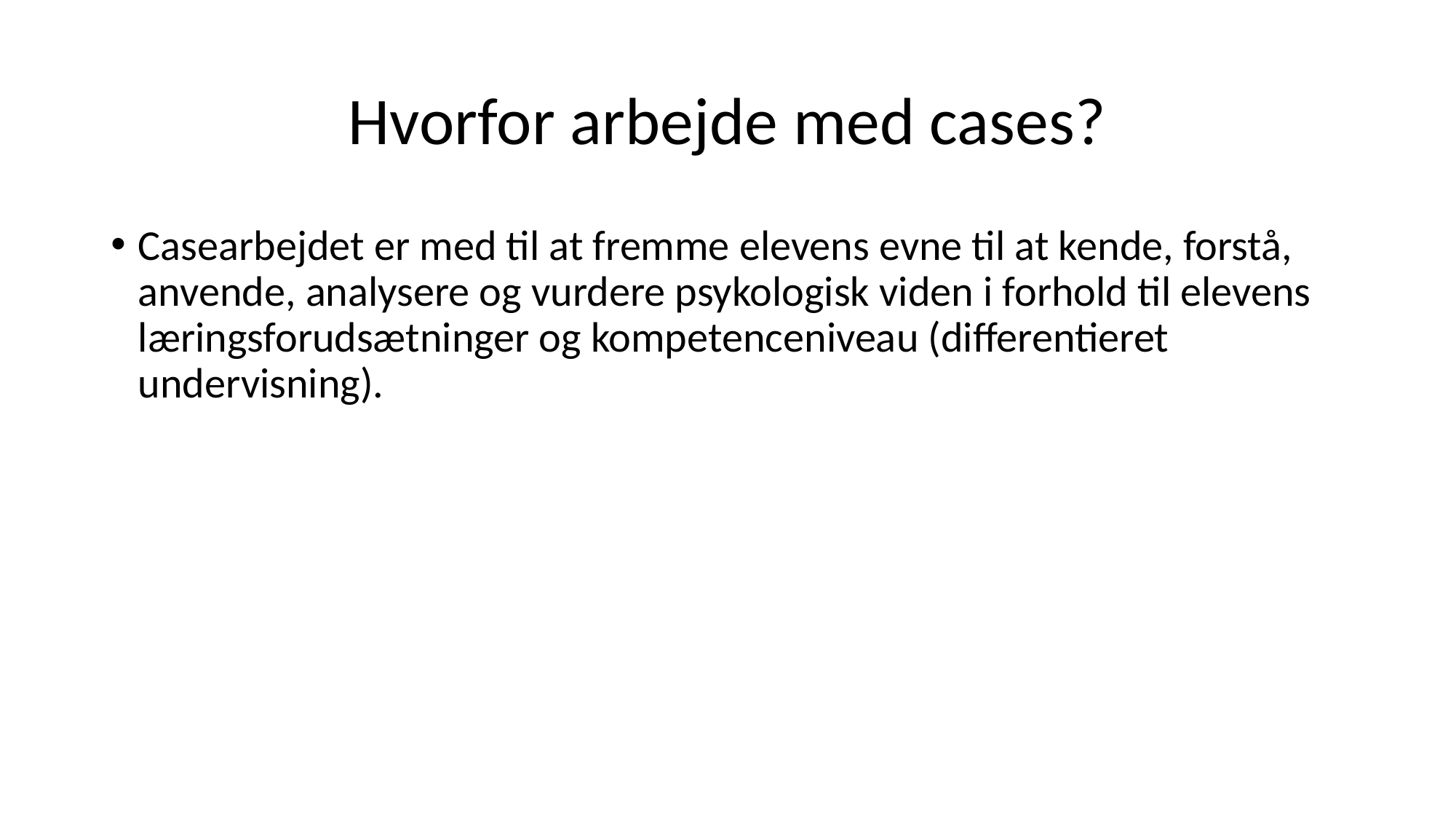

# Hvorfor arbejde med cases?
Casearbejdet er med til at fremme elevens evne til at kende, forstå, anvende, analysere og vurdere psykologisk viden i forhold til elevens læringsforudsætninger og kompetenceniveau (differentieret undervisning).